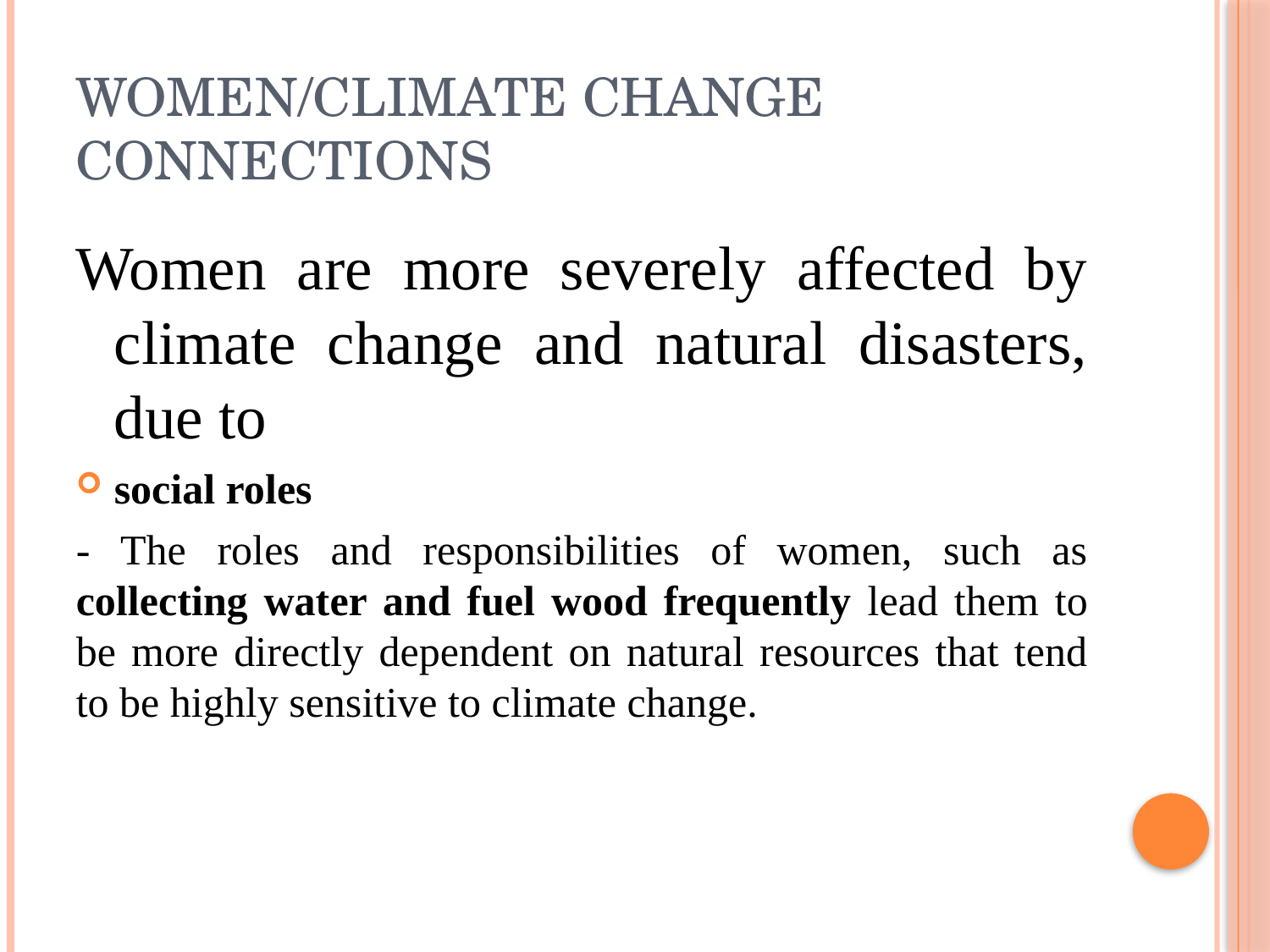

# Women/Climate Change Connections
Women are more severely affected by climate change and natural disasters, due to
social roles
- The roles and responsibilities of women, such as collecting water and fuel wood frequently lead them to be more directly dependent on natural resources that tend to be highly sensitive to climate change.